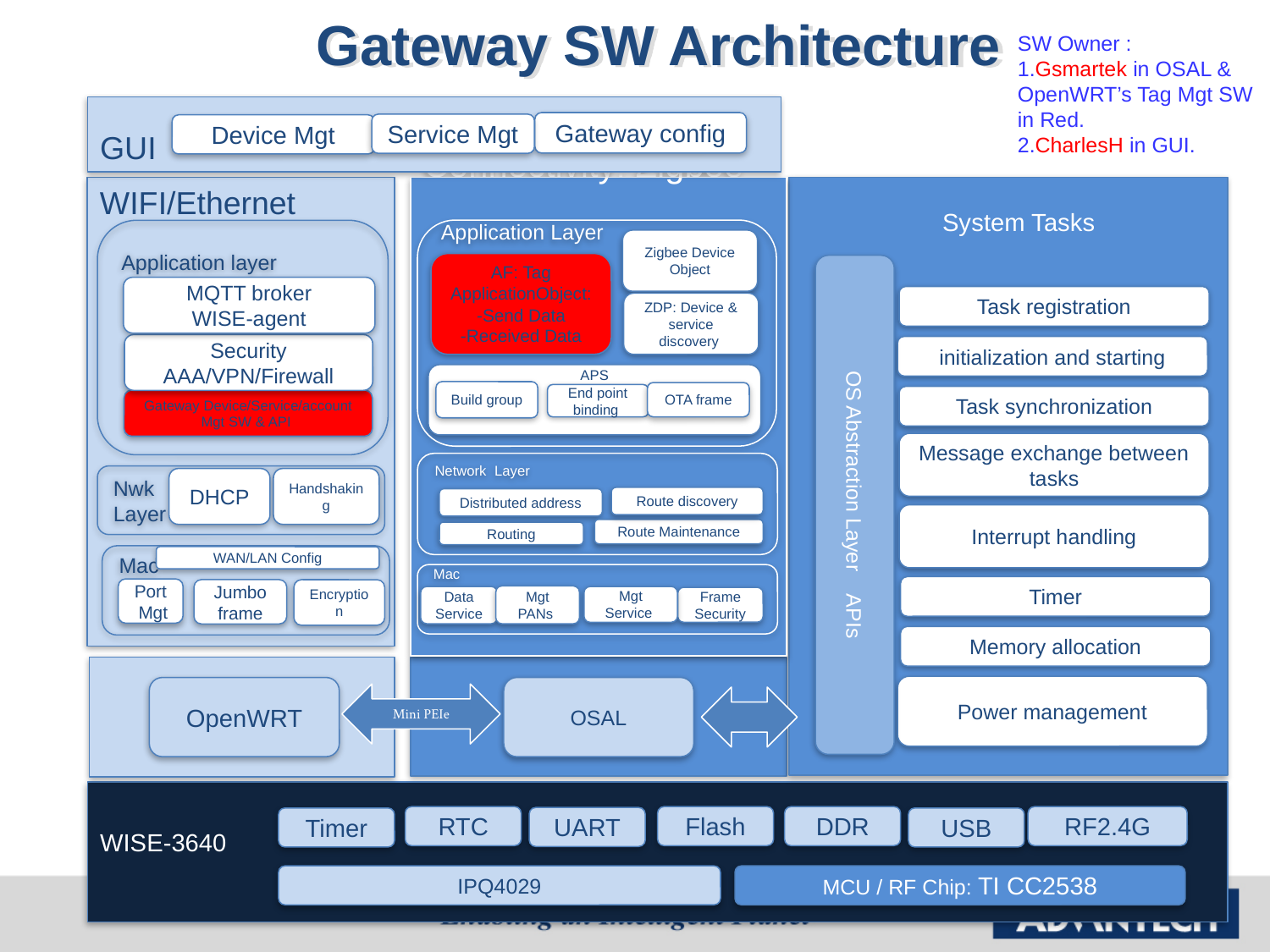

# Gateway SW Architecture
SW Owner :
1.Gsmartek in OSAL & OpenWRT’s Tag Mgt SW in Red.
2.CharlesH in GUI.

GUI
Gateway config
Service Mgt
Device Mgt
WIFI/Ethernet

Application layer

MQTT broker
WISE-agent
Security AAA/VPN/Firewall
Gateway Device/Service/account Mgt SW & API
Nwk
Layer
DHCP
Handshaking
Mac

WAN/LAN Config
Port
 Mgt
Jumbo frame
Encryption
Connectivity: Zigbee

Application Layer

Zigbee Device
Object
AF: Tag ApplicationObject:
-Send Data
-Received Data
ZDP: Device & service discovery

APS

Build group
OTA frame
End point binding
Network  Layer

Route discovery
Distributed address
Route Maintenance
Routing
Mac

Mgt PANs
Data Service
Mgt Service
Frame Security
   System Tasks

OS Abstraction Layer    APIs
Task registration
initialization and starting
Task synchronization
Message exchange between tasks
Interrupt handling
Timer
Memory allocation

Power management
OpenWRT
OSAL
Mini PEIe

WISE-3640

RTC
Flash
DDR
RF2.4G
UART
Timer
USB
IPQ4029
MCU / RF Chip: TI CC2538